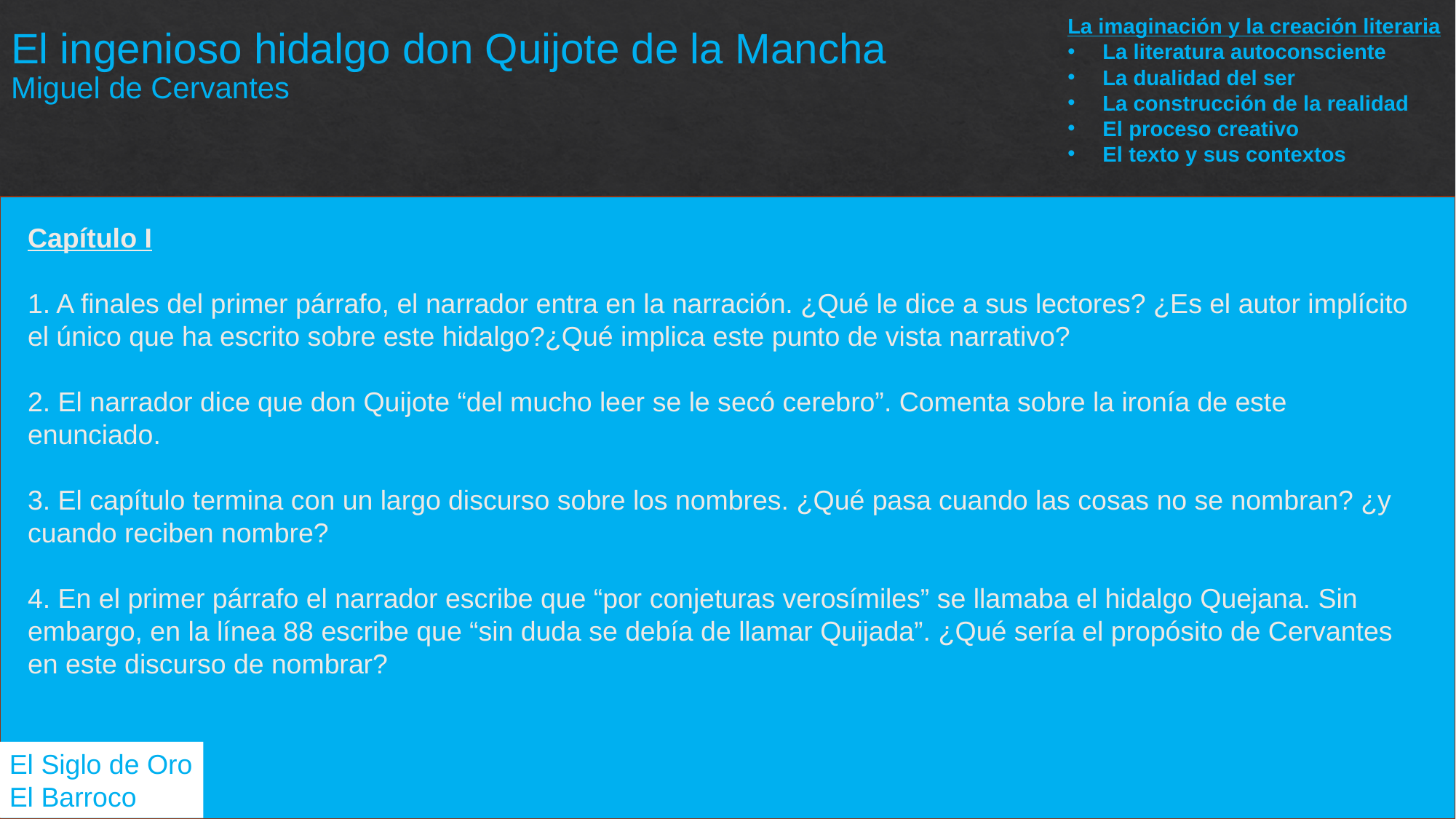

La imaginación y la creación literaria
La literatura autoconsciente
La dualidad del ser
La construcción de la realidad
El proceso creativo
El texto y sus contextos
El ingenioso hidalgo don Quijote de la Mancha
Miguel de Cervantes

Capítulo I

1. A finales del primer párrafo, el narrador entra en la narración. ¿Qué le dice a sus lectores? ¿Es el autor implícito el único que ha escrito sobre este hidalgo?¿Qué implica este punto de vista narrativo?

2. El narrador dice que don Quijote “del mucho leer se le secó cerebro”. Comenta sobre la ironía de este enunciado.

3. El capítulo termina con un largo discurso sobre los nombres. ¿Qué pasa cuando las cosas no se nombran? ¿y cuando reciben nombre?

4. En el primer párrafo el narrador escribe que “por conjeturas verosímiles” se llamaba el hidalgo Quejana. Sin embargo, en la línea 88 escribe que “sin duda se debía de llamar Quijada”. ¿Qué sería el propósito de Cervantes en este discurso de nombrar?
El Siglo de Oro
El Barroco